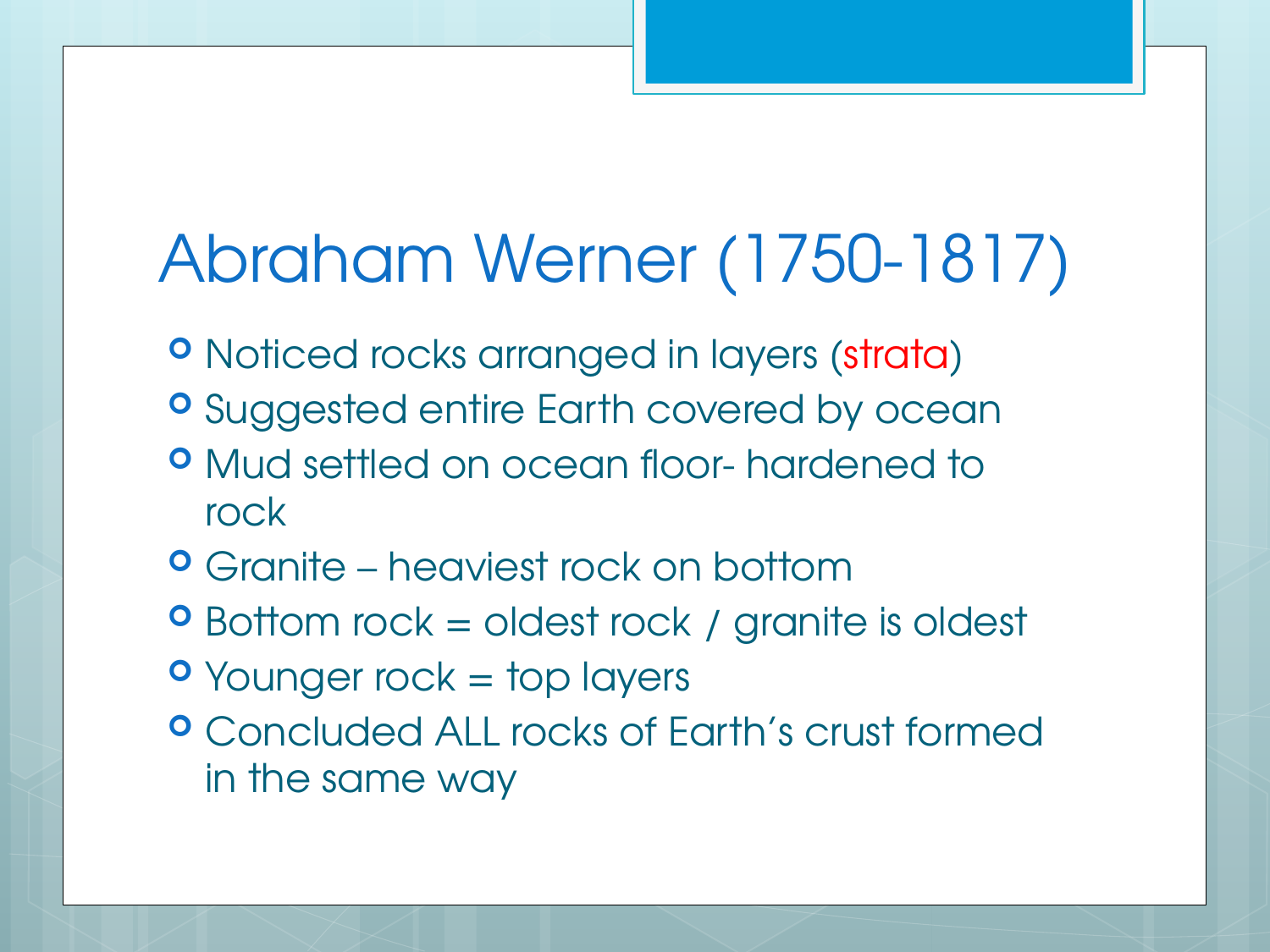

# Abraham Werner (1750-1817)
Noticed rocks arranged in layers (strata)
Suggested entire Earth covered by ocean
Mud settled on ocean floor- hardened to rock
Granite – heaviest rock on bottom
Bottom rock = oldest rock / granite is oldest
Younger rock = top layers
Concluded ALL rocks of Earth’s crust formed in the same way